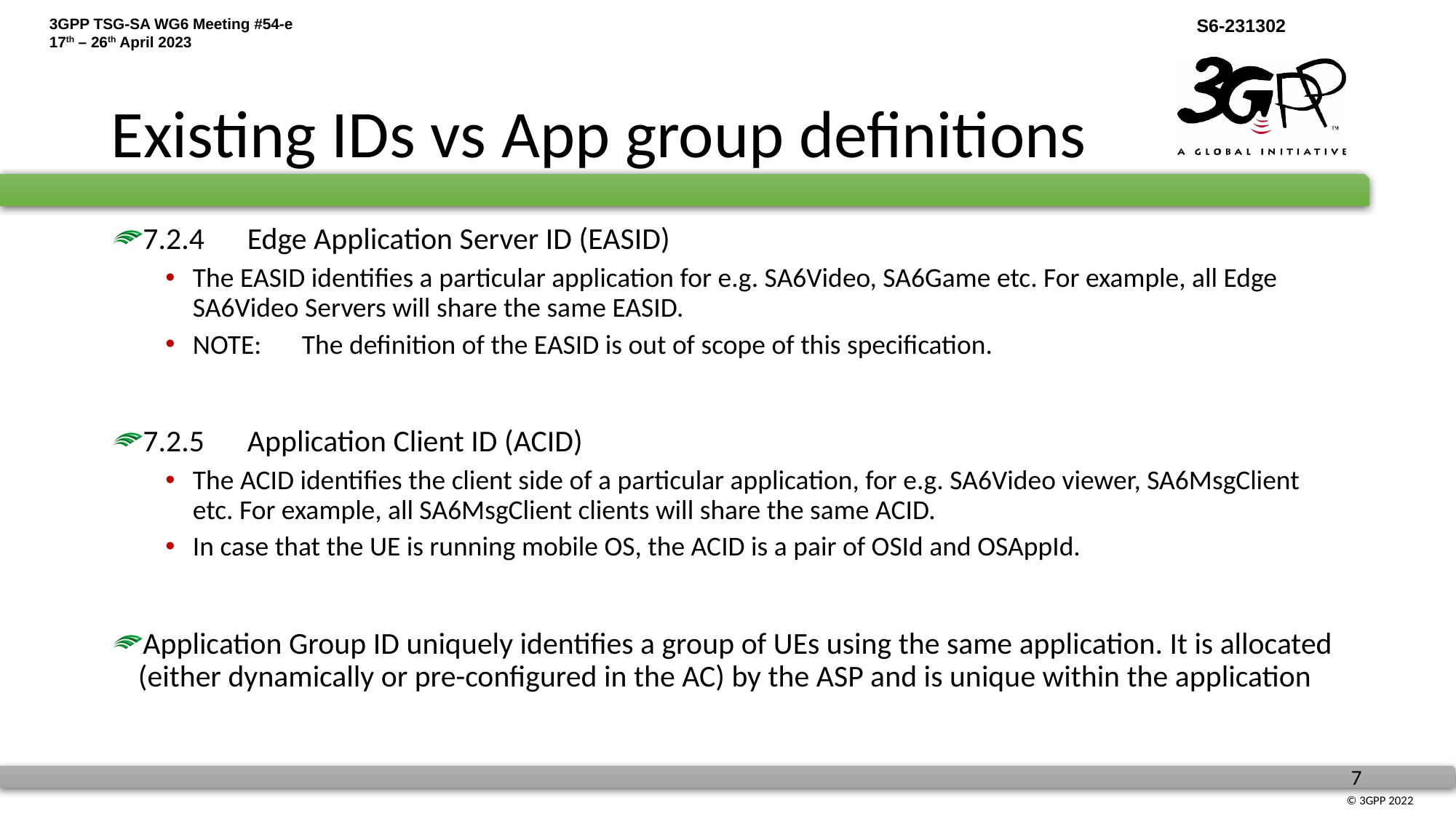

# Existing IDs vs App group definitions
7.2.4	Edge Application Server ID (EASID)
The EASID identifies a particular application for e.g. SA6Video, SA6Game etc. For example, all Edge SA6Video Servers will share the same EASID.
NOTE:	The definition of the EASID is out of scope of this specification.

7.2.5	Application Client ID (ACID)
The ACID identifies the client side of a particular application, for e.g. SA6Video viewer, SA6MsgClient etc. For example, all SA6MsgClient clients will share the same ACID.
In case that the UE is running mobile OS, the ACID is a pair of OSId and OSAppId.

Application Group ID uniquely identifies a group of UEs using the same application. It is allocated (either dynamically or pre-configured in the AC) by the ASP and is unique within the application